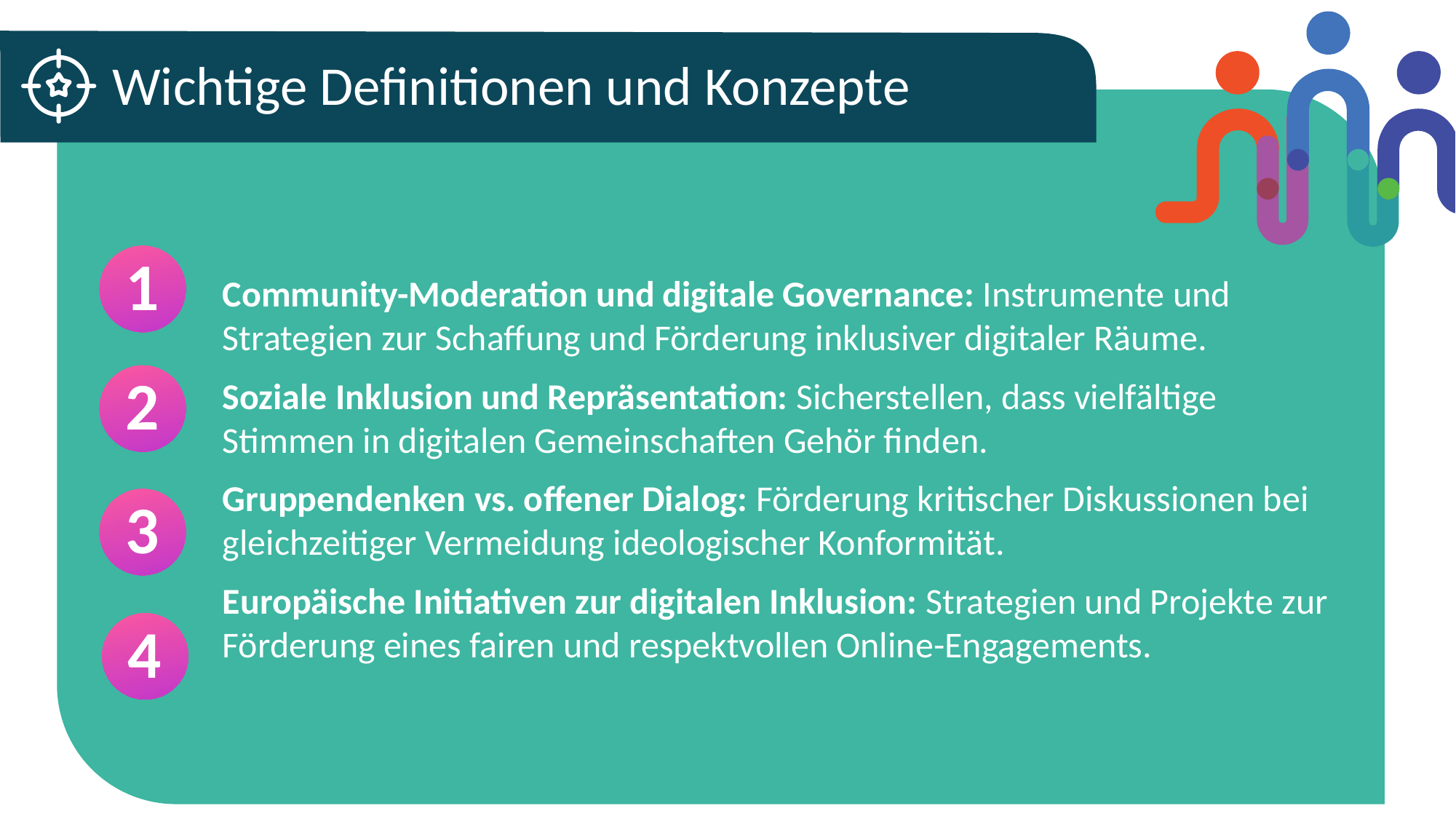

Wichtige Definitionen und Konzepte

1
Community-Moderation und digitale Governance: Instrumente und Strategien zur Schaffung und Förderung inklusiver digitaler Räume.
Soziale Inklusion und Repräsentation: Sicherstellen, dass vielfältige Stimmen in digitalen Gemeinschaften Gehör finden.
Gruppendenken vs. offener Dialog: Förderung kritischer Diskussionen bei gleichzeitiger Vermeidung ideologischer Konformität.
Europäische Initiativen zur digitalen Inklusion: Strategien und Projekte zur Förderung eines fairen und respektvollen Online-Engagements.

2

3

4